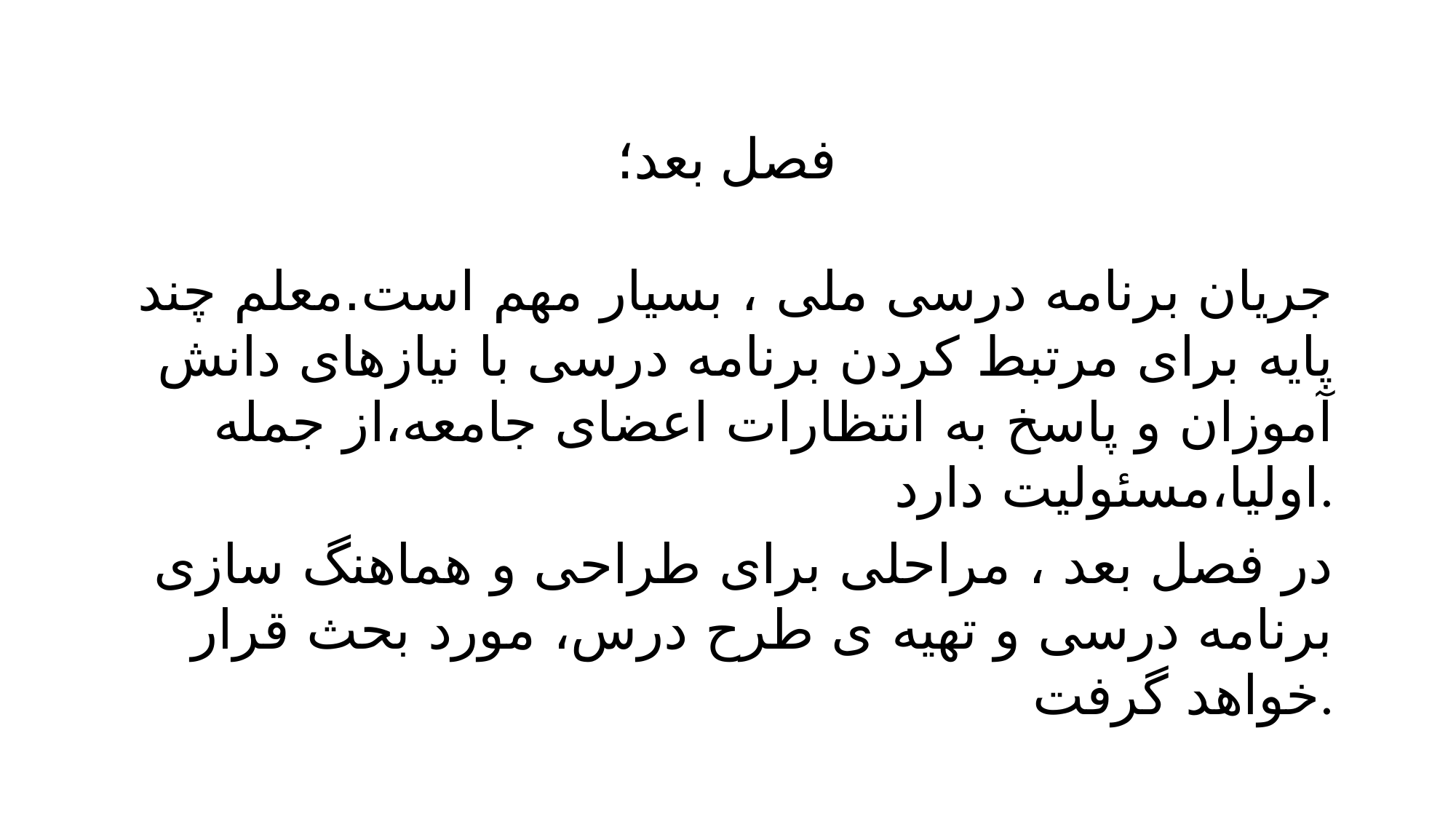

# فصل بعد؛
جریان برنامه درسی ملی ، بسیار مهم است.معلم چند پایه برای مرتبط کردن برنامه درسی با نیازهای دانش آموزان و پاسخ به انتظارات اعضای جامعه،از جمله اولیا،مسئولیت دارد.
در فصل بعد ، مراحلی برای طراحی و هماهنگ سازی برنامه درسی و تهیه ی طرح درس، مورد بحث قرار خواهد گرفت.